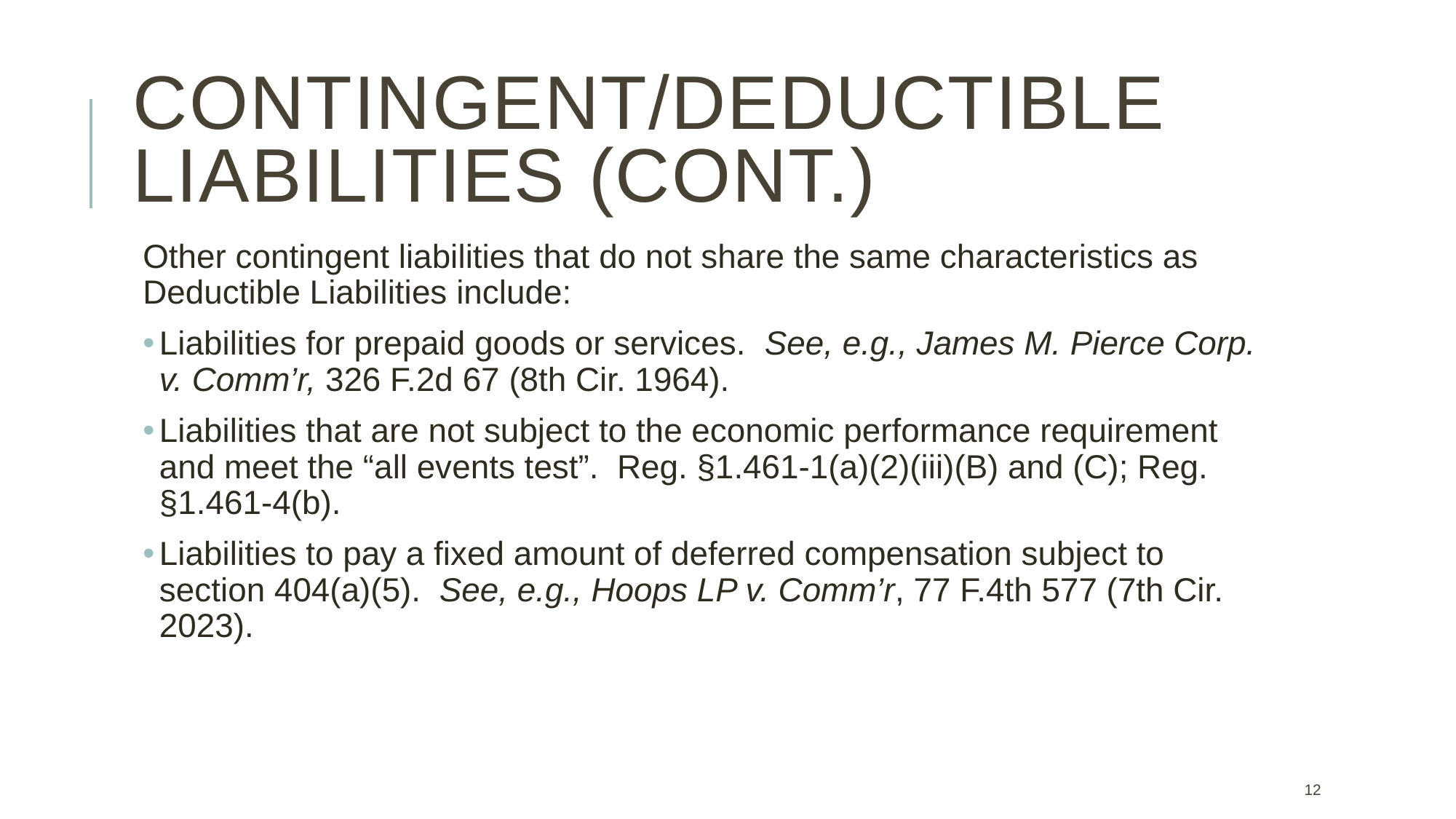

# Contingent/Deductible Liabilities (CONT.)
Other contingent liabilities that do not share the same characteristics as Deductible Liabilities include:
Liabilities for prepaid goods or services.  See, e.g., James M. Pierce Corp. v. Comm’r, 326 F.2d 67 (8th Cir. 1964).
Liabilities that are not subject to the economic performance requirement and meet the “all events test”.  Reg. §1.461-1(a)(2)(iii)(B) and (C); Reg. §1.461-4(b).
Liabilities to pay a fixed amount of deferred compensation subject to section 404(a)(5).  See, e.g., Hoops LP v. Comm’r, 77 F.4th 577 (7th Cir. 2023).

12